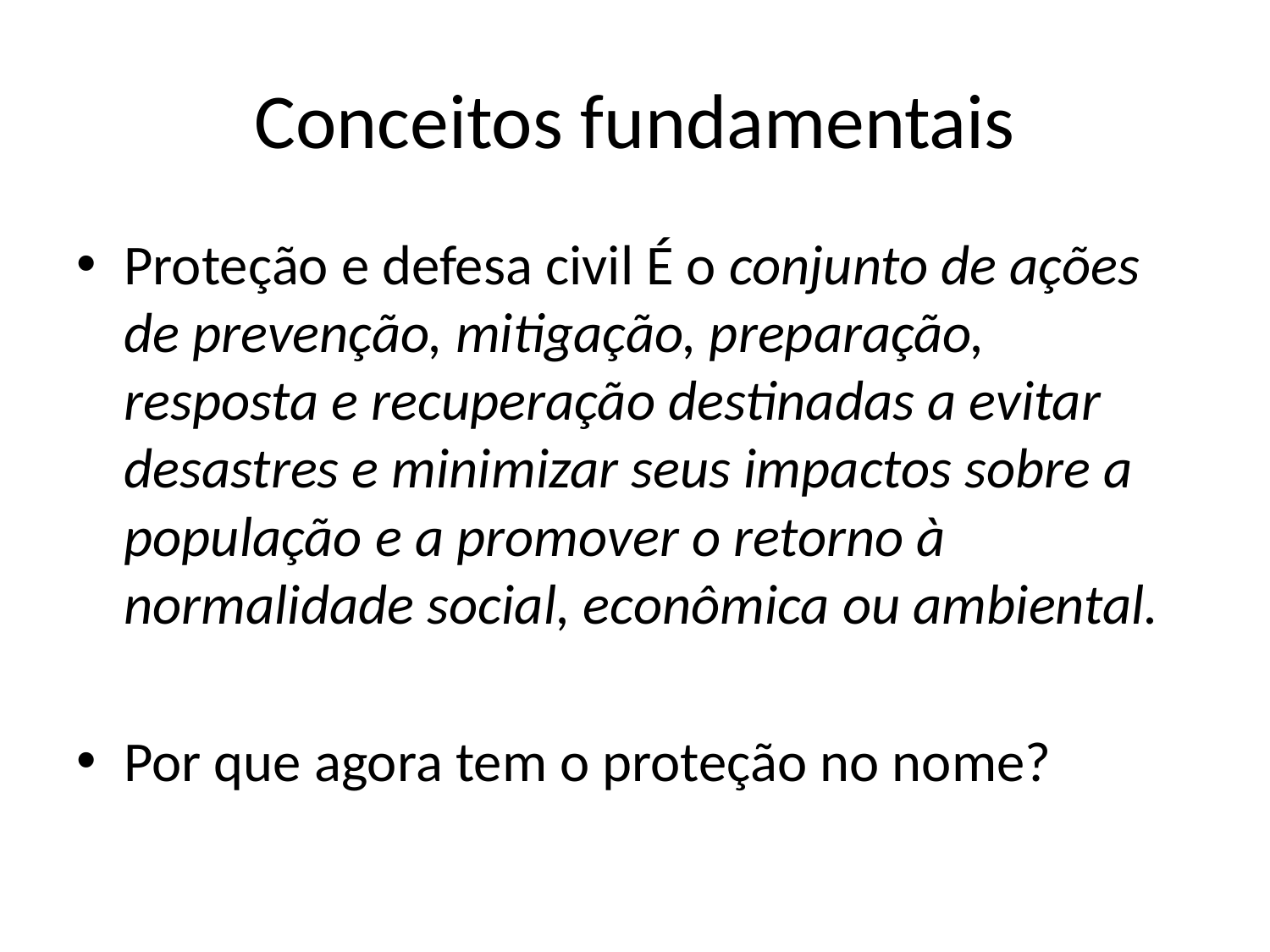

# Conceitos fundamentais
Proteção e defesa civil É o conjunto de ações de prevenção, mitigação, preparação, resposta e recuperação destinadas a evitar desastres e minimizar seus impactos sobre a população e a promover o retorno à normalidade social, econômica ou ambiental.

Por que agora tem o proteção no nome?